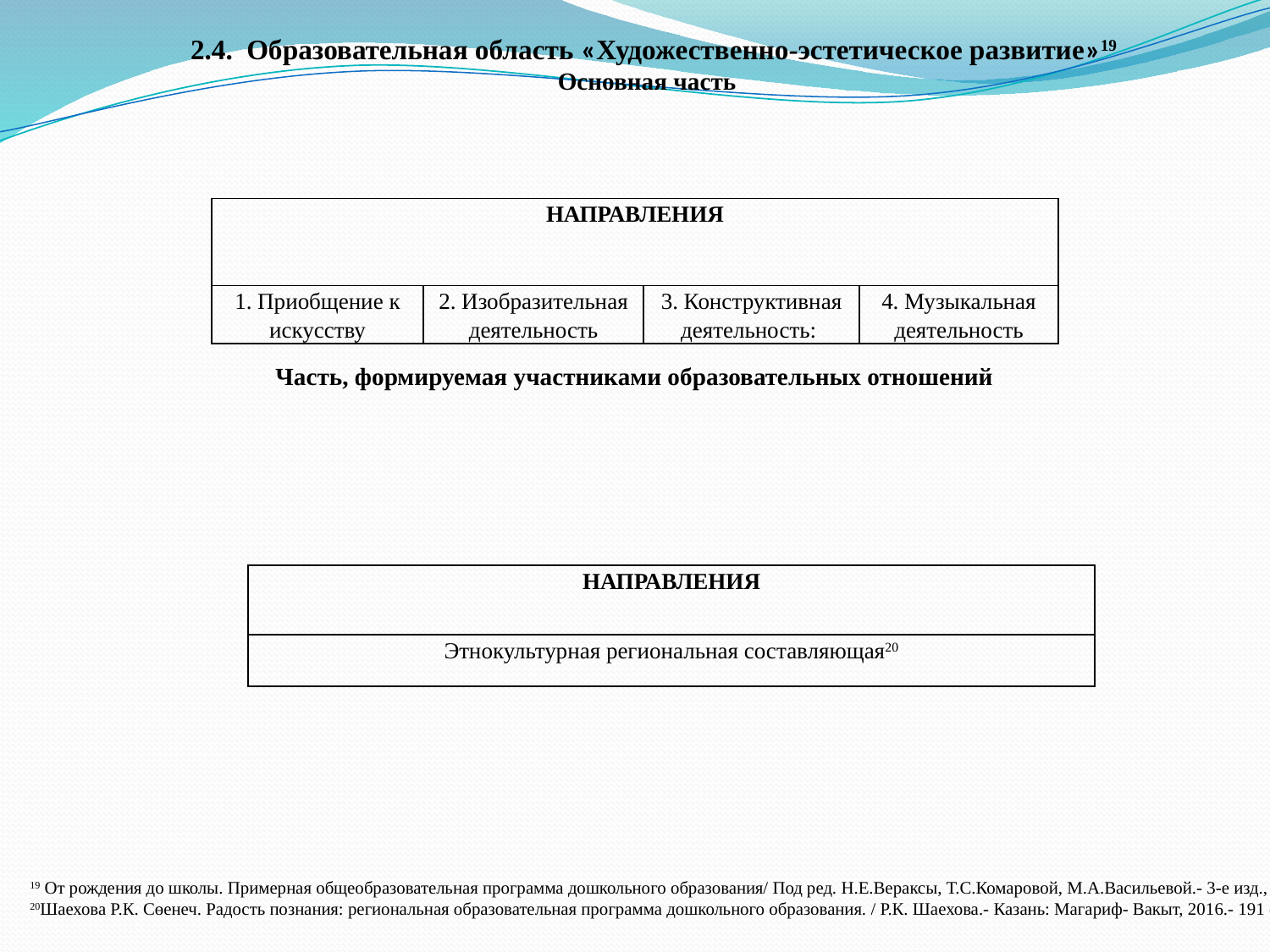

2.4.  Образовательная область «Художественно-эстетическое развитие»19
                                                                                      Основная часть

                                        Часть, формируемая участниками образовательных отношений

19 От рождения до школы. Примерная общеобразовательная программа дошкольного образования/ Под ред. Н.Е.Вераксы, Т.С.Комаровой, М.А.Васильевой.- 3-е изд., испр. и доп.- М.: МОЗАИКА-СИНТЕЗ, 2014.-368 с
20Шаехова Р.К. Сөенеч. Радость познания: региональная образовательная программа дошкольного образования. / Р.К. Шаехова.- Казань: Магариф- Вакыт, 2016.- 191 с
| НАПРАВЛЕНИЯ |  |  |  |
| --- | --- | --- | --- |
| 1. Приобщение к искусству | 2. Изобразительная деятельность | 3. Конструктивная деятельность: | 4. Музыкальная деятельность |
| НАПРАВЛЕНИЯ |
| --- |
| Этнокультурная региональная составляющая20 |